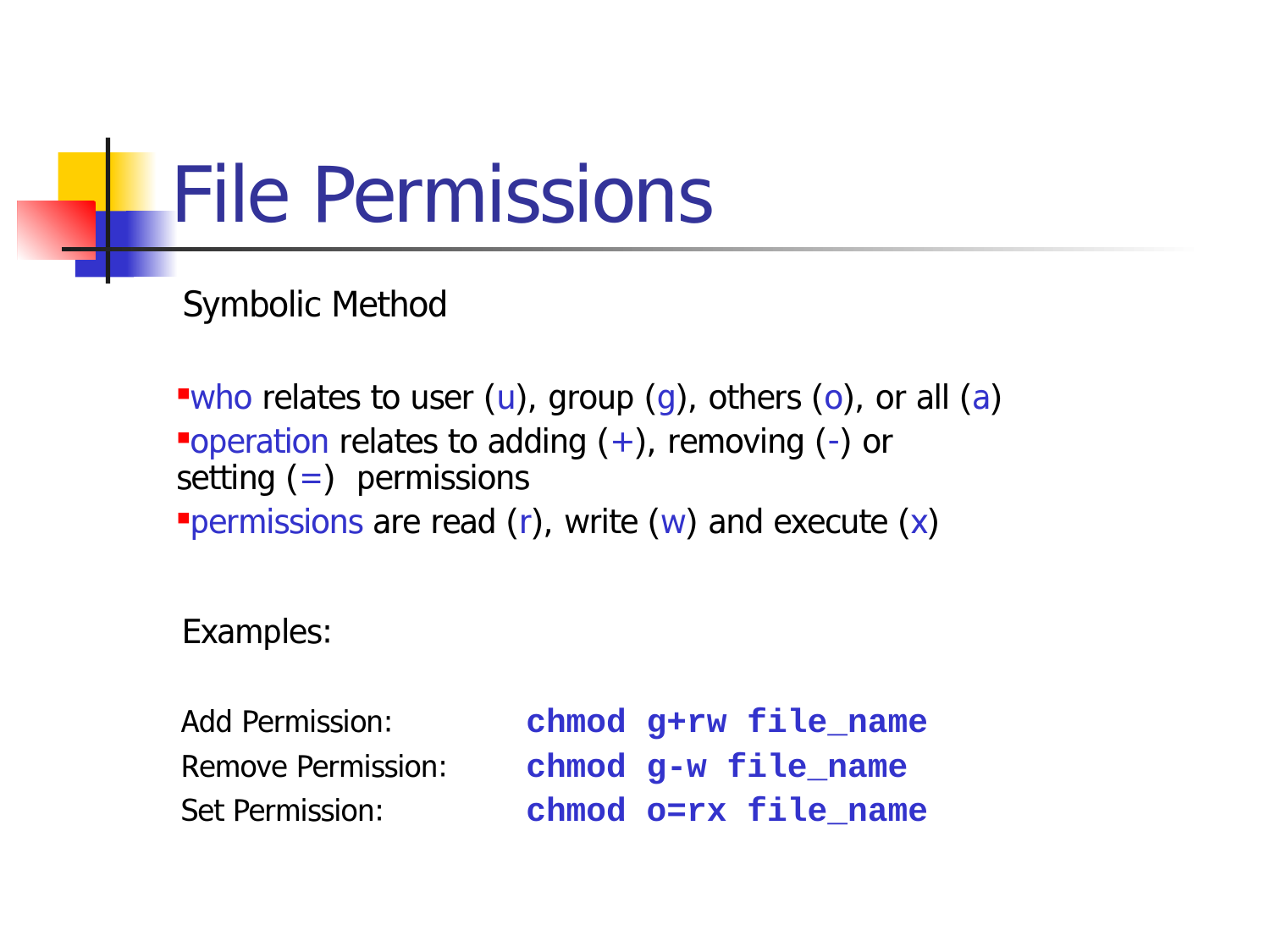

Symbolic Method

who relates to user (u), group (g), others (o), or all (a)
operation relates to adding (+), removing (-) or
setting (=)  permissions
permissions are read (r), write (w) and execute (x)

Examples:

Add Permission:		chmod g+rw file_name
Remove Permission:	chmod g-w file_name
Set Permission:		chmod o=rx file_name
File Permissions